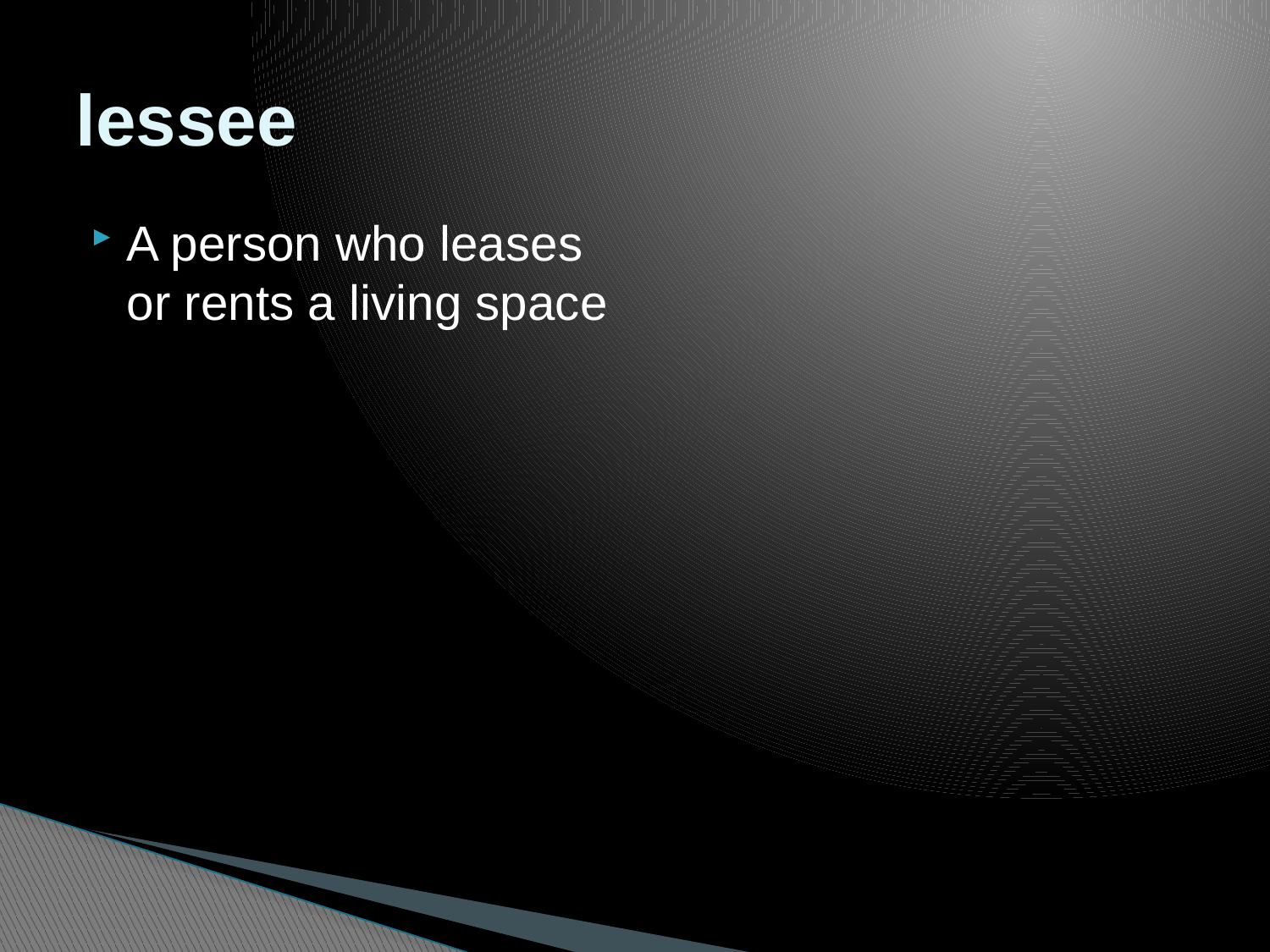

# lessee
A person who leases or rents a living space